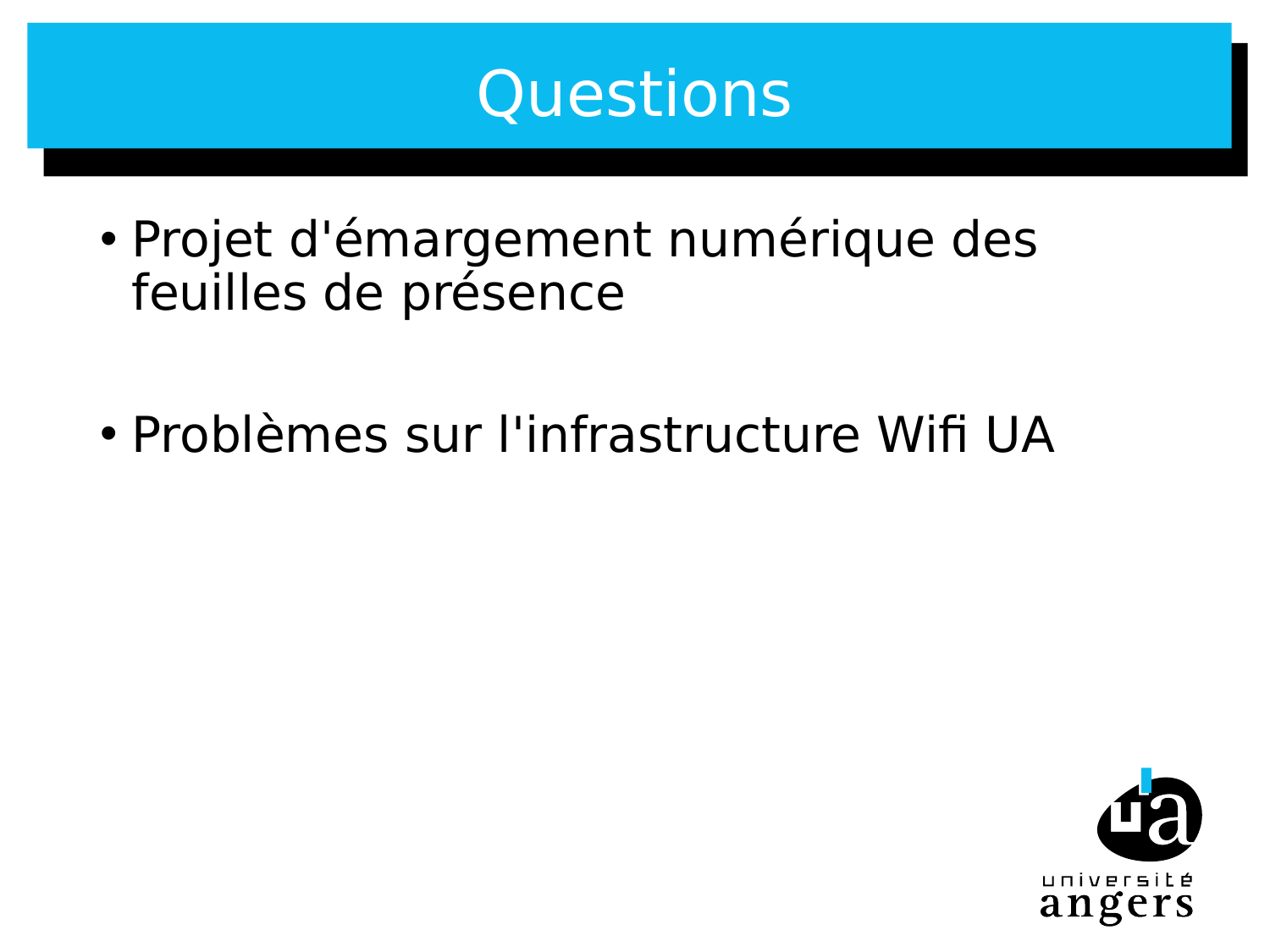

# Questions
Projet d'émargement numérique des feuilles de présence

Problèmes sur l'infrastructure Wifi UA